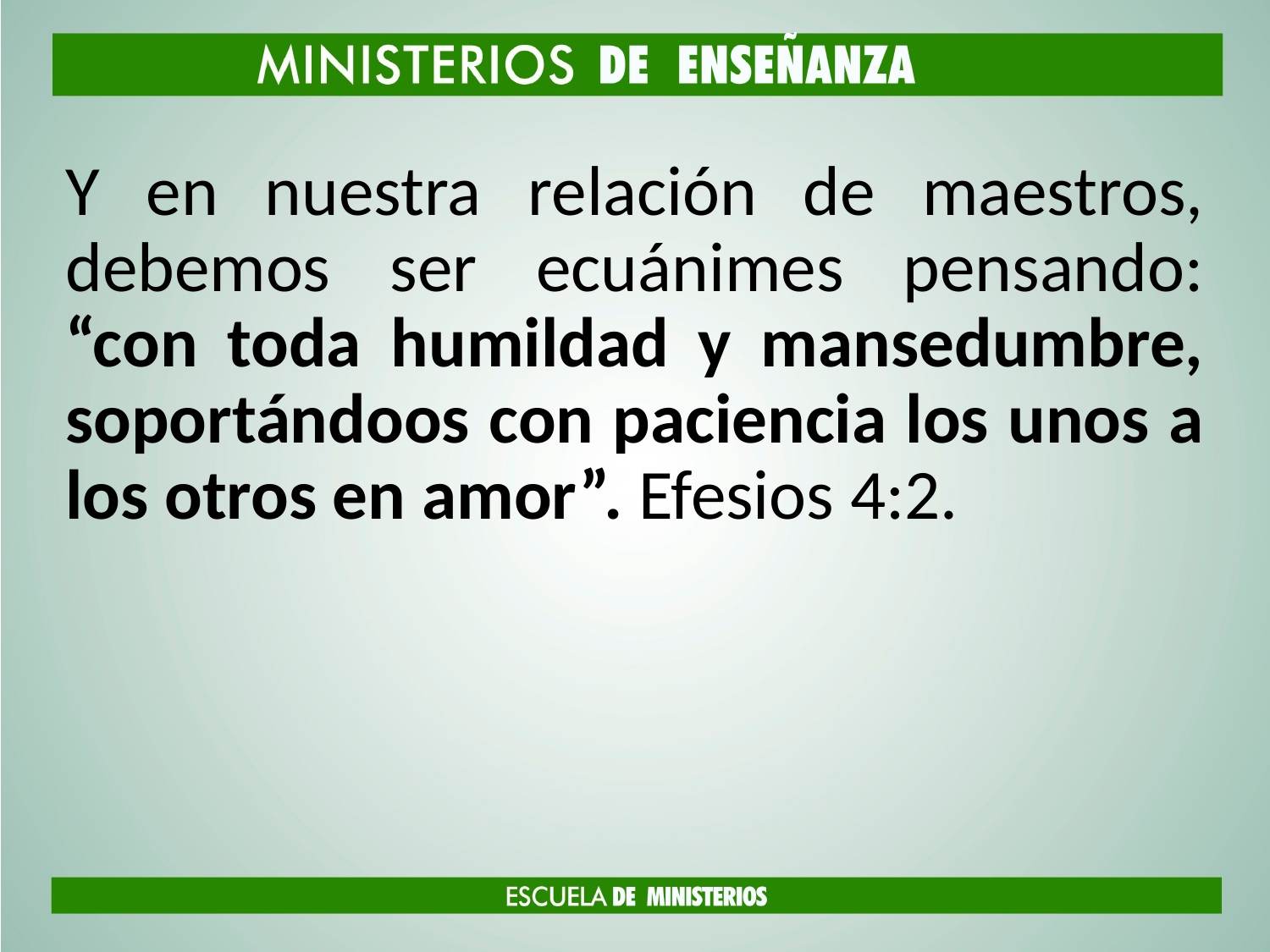

Y en nuestra relación de maestros, debemos ser ecuánimes pensando: “con toda humildad y mansedumbre, soportándoos con paciencia los unos a los otros en amor”. Efesios 4:2.